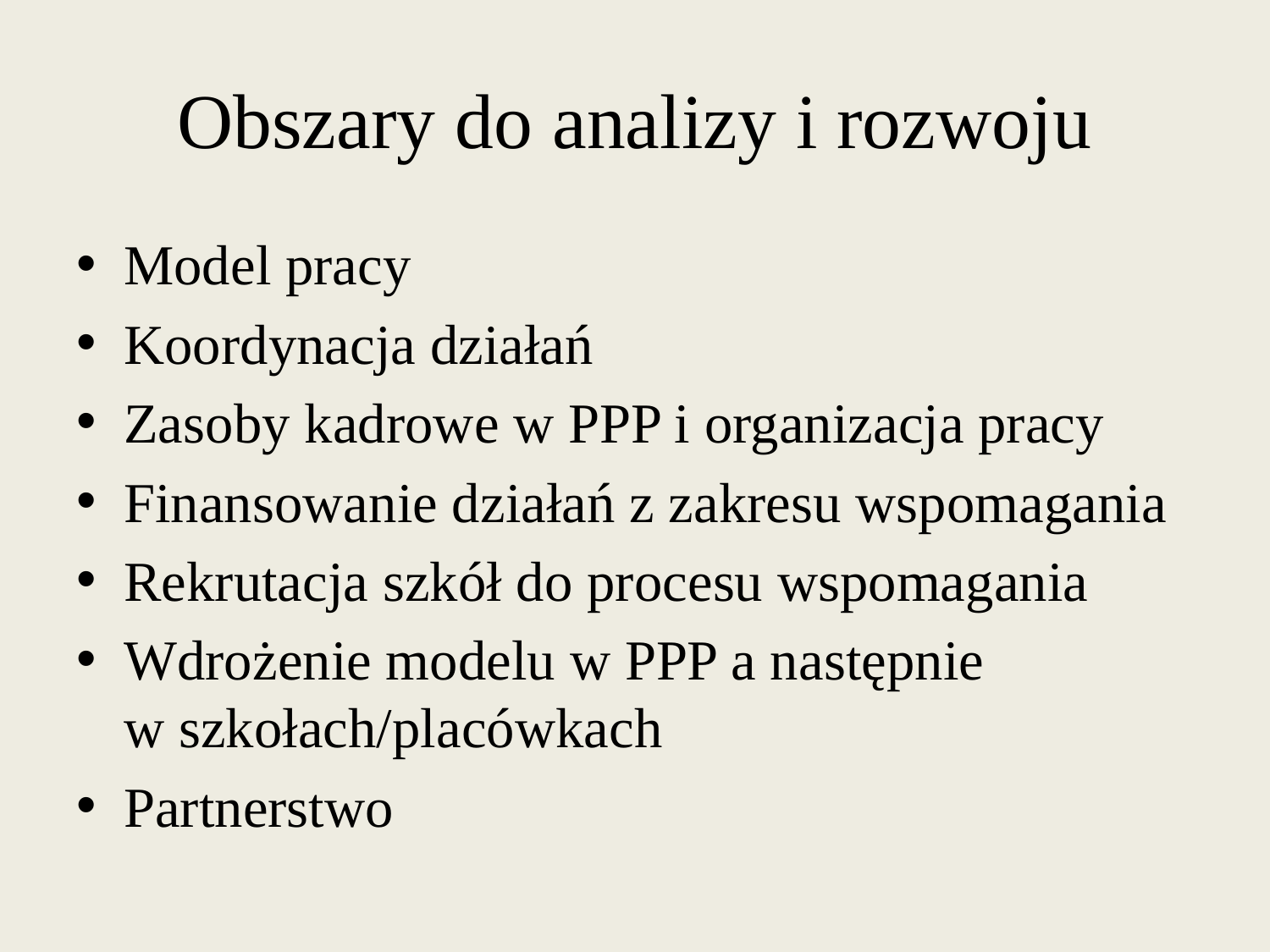

# Obszary do analizy i rozwoju
Model pracy
Koordynacja działań
Zasoby kadrowe w PPP i organizacja pracy
Finansowanie działań z zakresu wspomagania
Rekrutacja szkół do procesu wspomagania
Wdrożenie modelu w PPP a następnie
w szkołach/placówkach
Partnerstwo